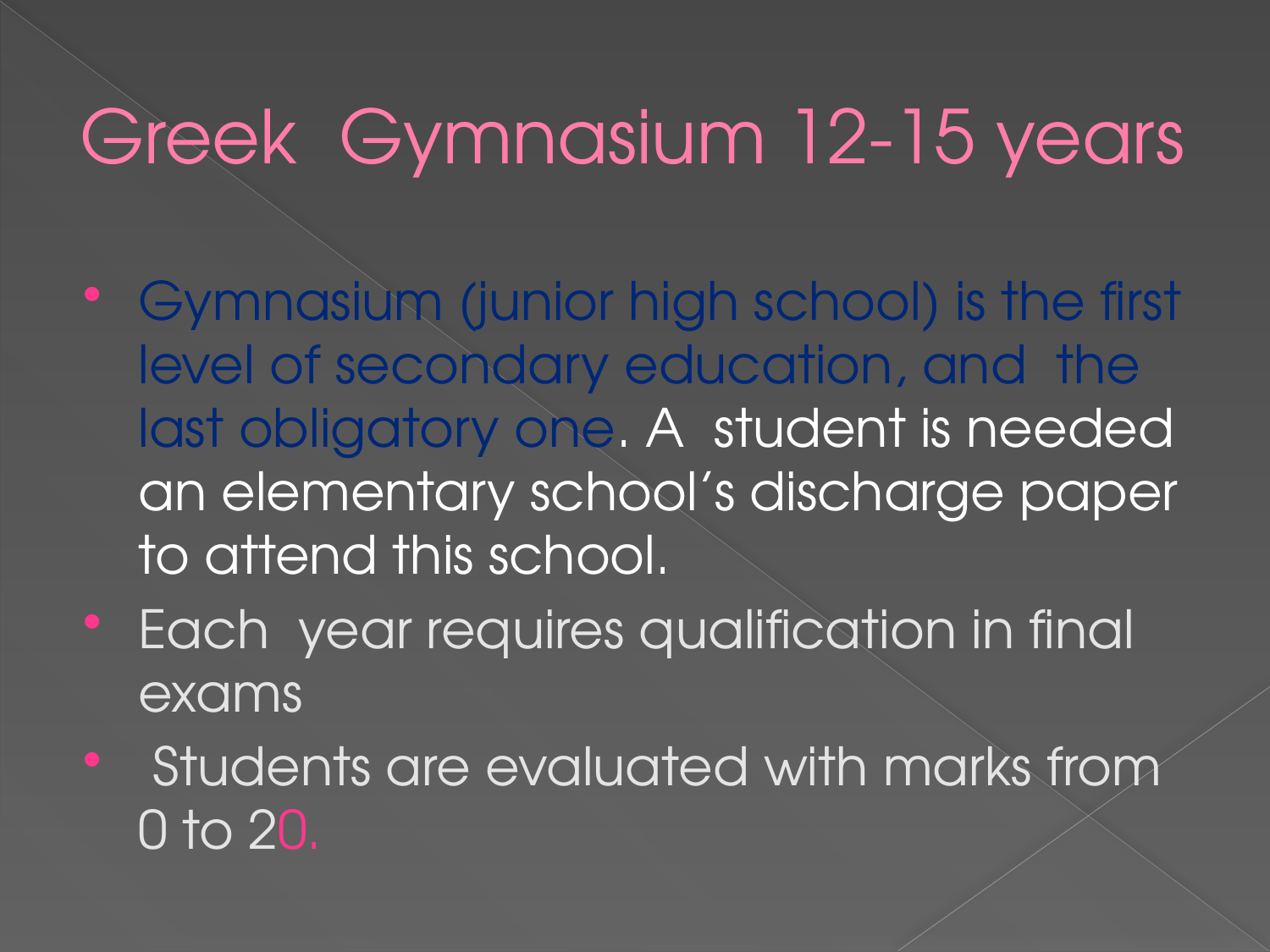

# Greek  Gymnasium 12-15 years
Gymnasium (junior high school) is the first level of secondary education, and  the last obligatory one. A  student is needed an elementary school’s discharge paper to attend this school.
Each  year requires qualification in final exams
 Students are evaluated with marks from 0 to 20.